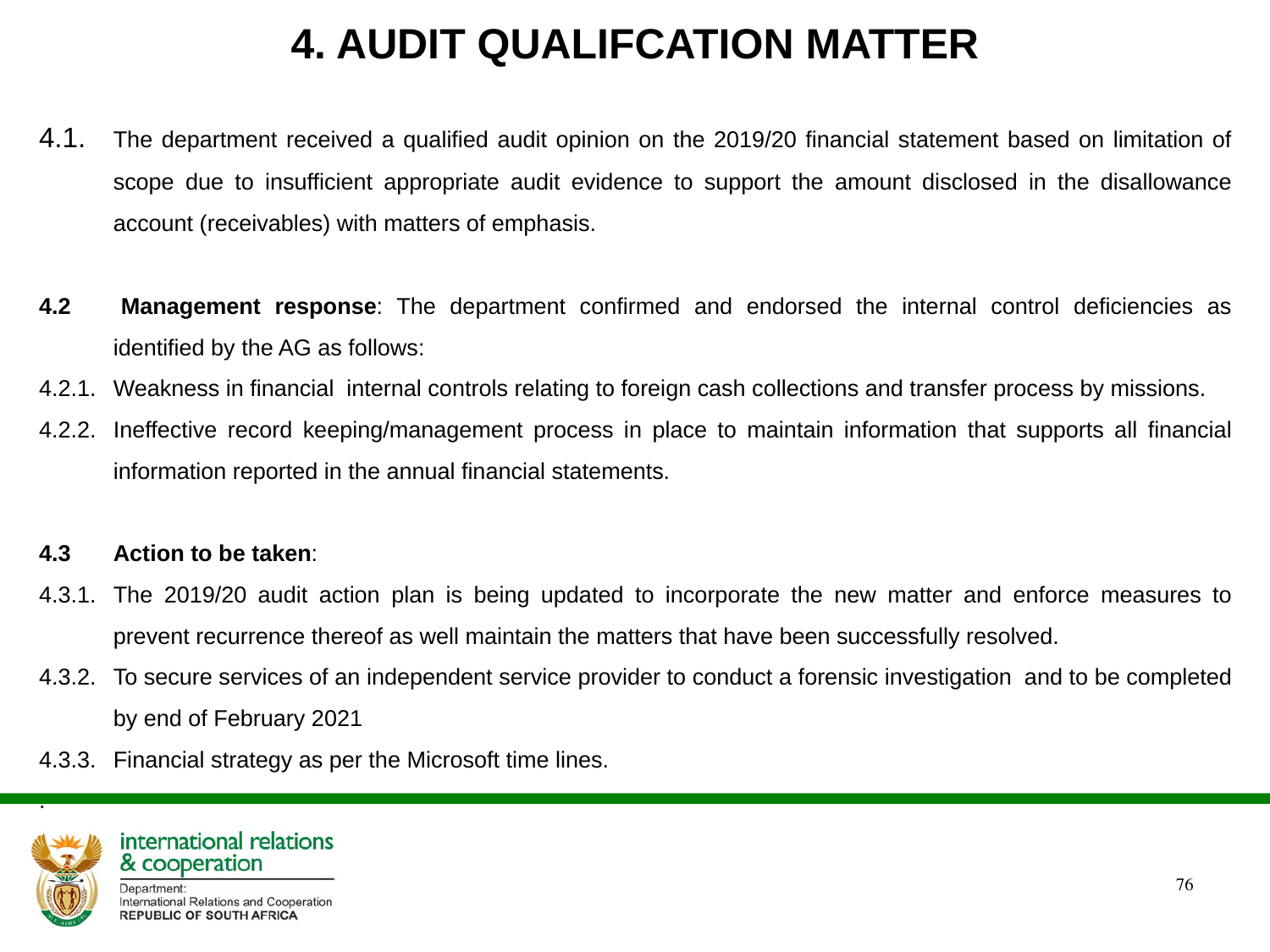

# 4. AUDIT QUALIFCATION MATTER
4.1.	The department received a qualified audit opinion on the 2019/20 financial statement based on limitation of scope due to insufficient appropriate audit evidence to support the amount disclosed in the disallowance account (receivables) with matters of emphasis.

4.2 	Management response: The department confirmed and endorsed the internal control deficiencies as identified by the AG as follows:
4.2.1.	Weakness in financial  internal controls relating to foreign cash collections and transfer process by missions.
4.2.2.	Ineffective record keeping/management process in place to maintain information that supports all financial information reported in the annual financial statements.

4.3	Action to be taken:
4.3.1.	The 2019/20 audit action plan is being updated to incorporate the new matter and enforce measures to prevent recurrence thereof as well maintain the matters that have been successfully resolved.
4.3.2.	To secure services of an independent service provider to conduct a forensic investigation  and to be completed by end of February 2021
4.3.3.	Financial strategy as per the Microsoft time lines.
.

76